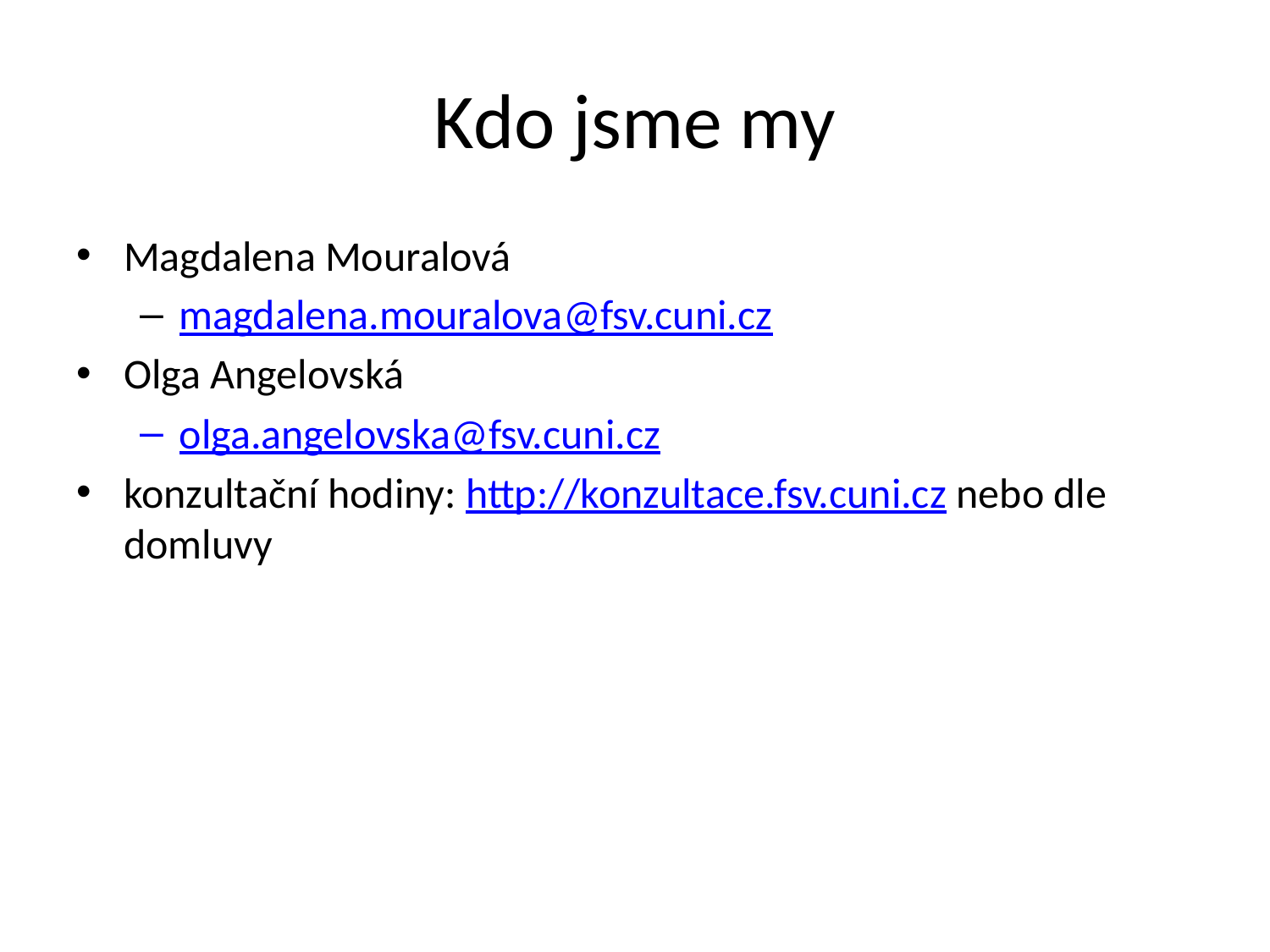

# Kdo jsme my
Magdalena Mouralová
magdalena.mouralova@fsv.cuni.cz
Olga Angelovská
olga.angelovska@fsv.cuni.cz
konzultační hodiny: http://konzultace.fsv.cuni.cz nebo dle domluvy